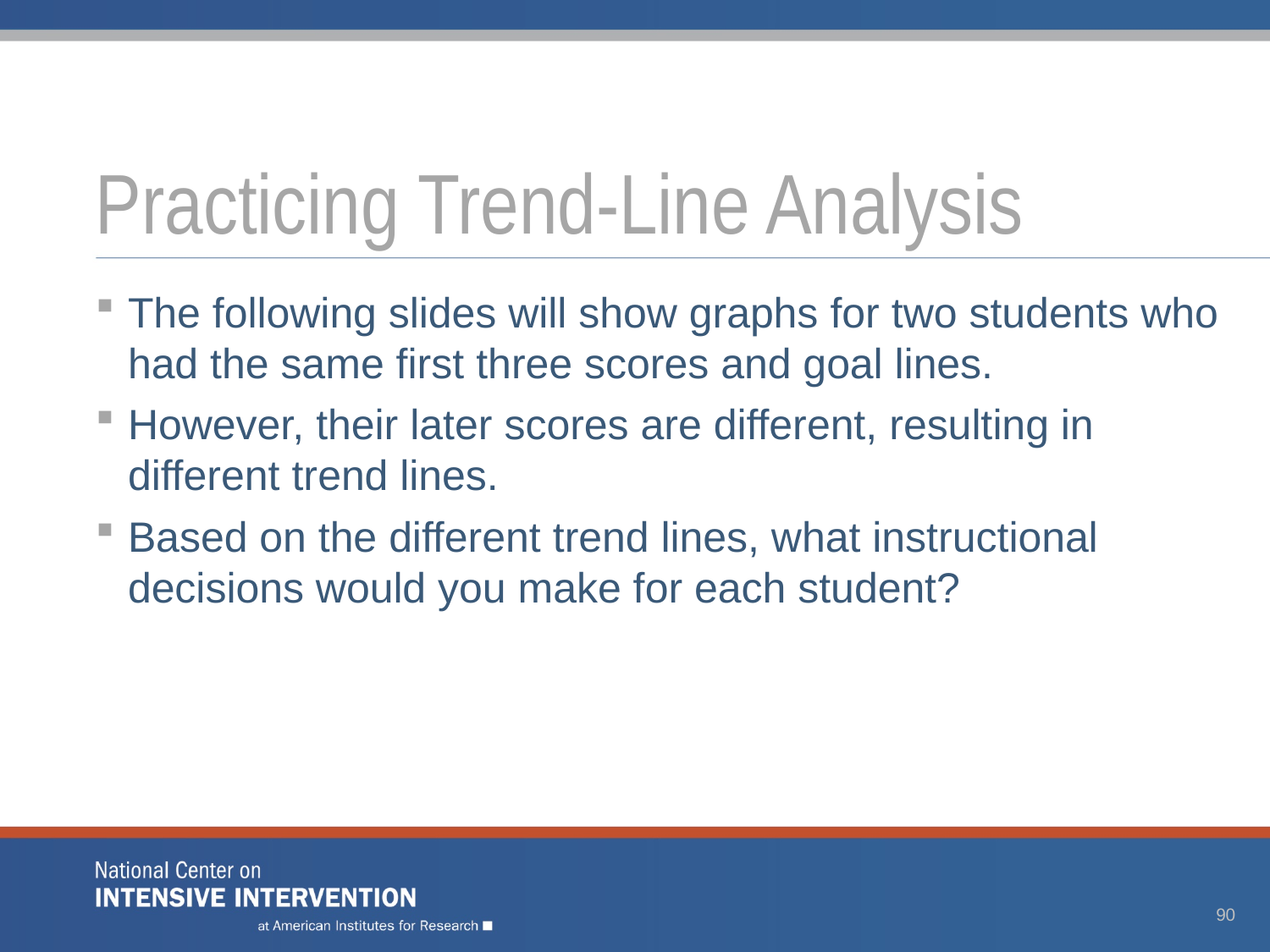

# Practicing Trend-Line Analysis
The following slides will show graphs for two students who had the same first three scores and goal lines.
However, their later scores are different, resulting in different trend lines.
Based on the different trend lines, what instructional decisions would you make for each student?

90